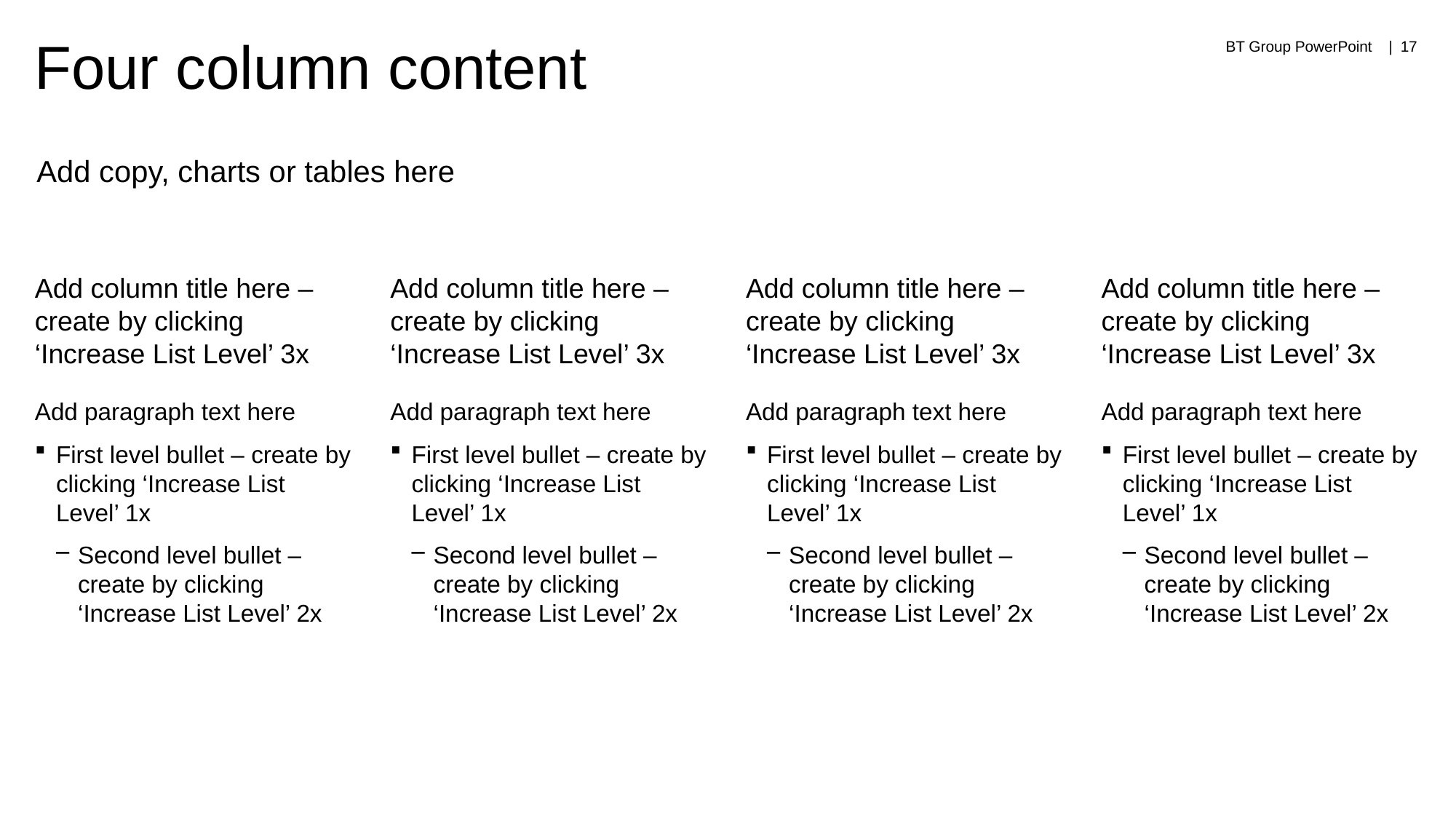

BT Group PowerPoint    |
17
# Four column content
Add copy, charts or tables here
Add column title here – create by clicking ‘Increase List Level’ 3x
Add paragraph text here
First level bullet – create by clicking ‘Increase List Level’ 1x
Second level bullet – create by clicking ‘Increase List Level’ 2x
Add column title here – create by clicking ‘Increase List Level’ 3x
Add paragraph text here
First level bullet – create by clicking ‘Increase List Level’ 1x
Second level bullet – create by clicking ‘Increase List Level’ 2x
Add column title here – create by clicking ‘Increase List Level’ 3x
Add paragraph text here
First level bullet – create by clicking ‘Increase List Level’ 1x
Second level bullet – create by clicking ‘Increase List Level’ 2x
Add column title here – create by clicking ‘Increase List Level’ 3x
Add paragraph text here
First level bullet – create by clicking ‘Increase List Level’ 1x
Second level bullet – create by clicking ‘Increase List Level’ 2x